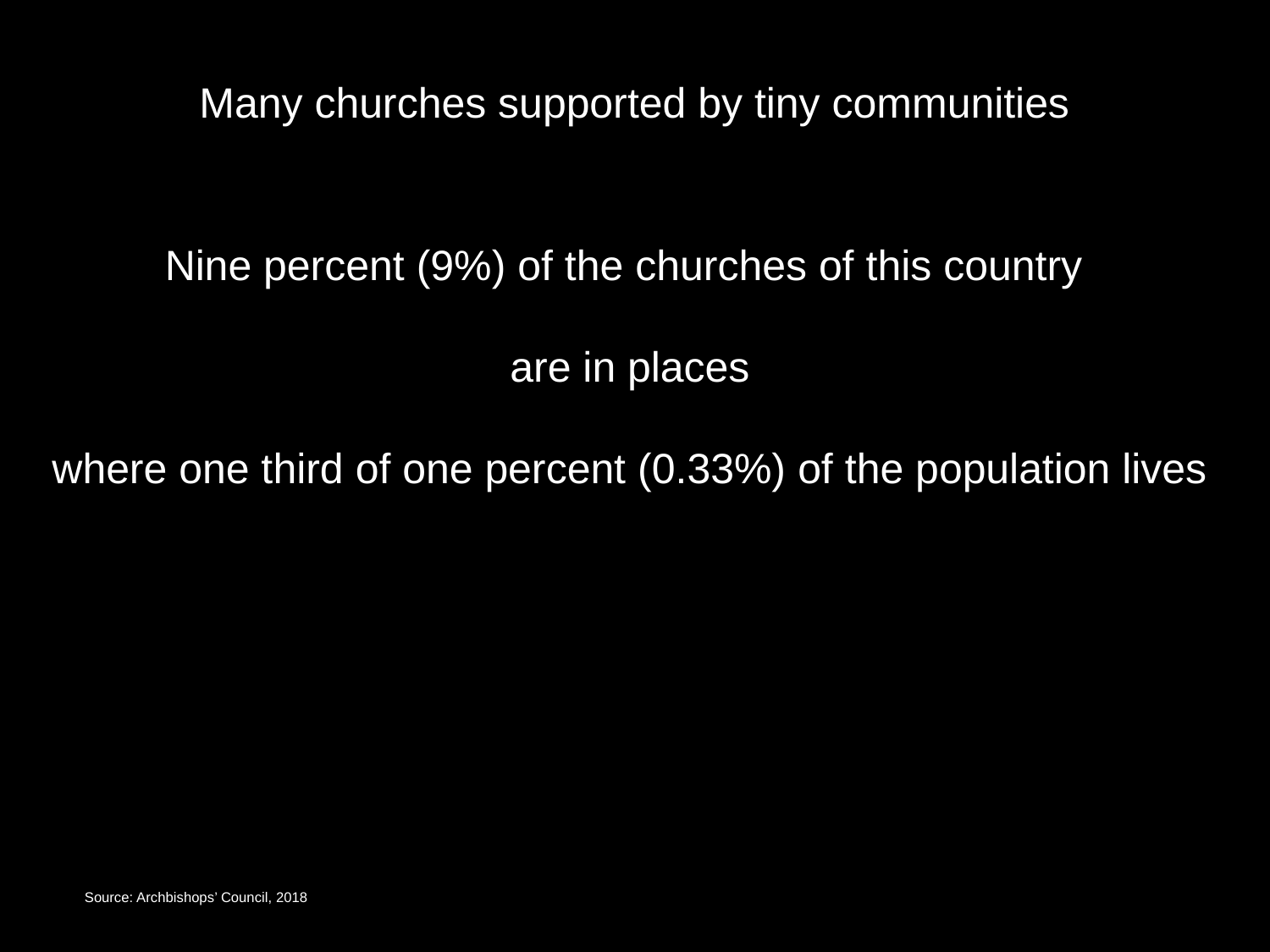

Many churches supported by tiny communities

Nine percent (9%) of the churches of this country

are in places

where one third of one percent (0.33%) of the population lives

Source: Archbishops’ Council, 2018